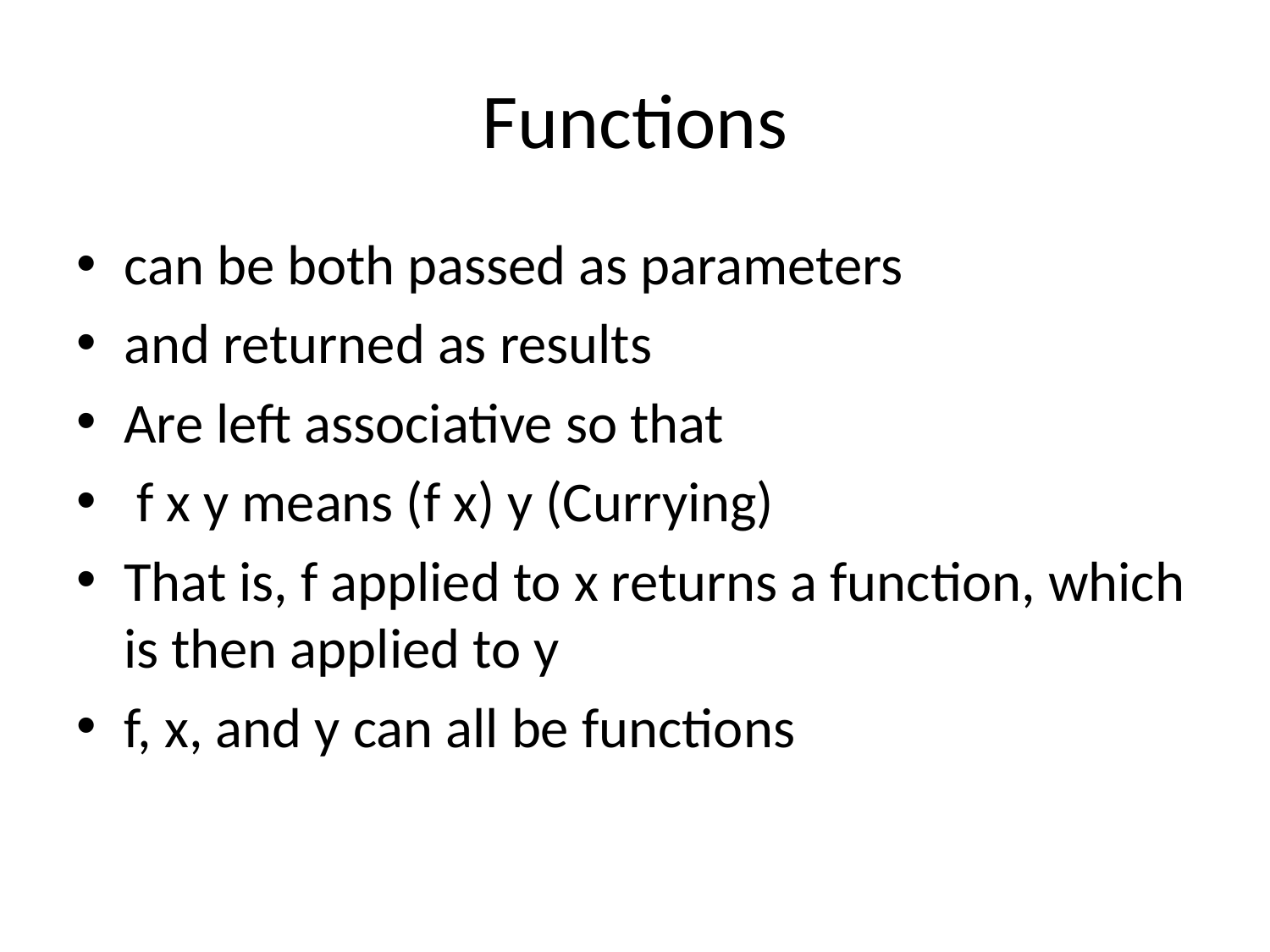

# Functions
can be both passed as parameters
and returned as results
Are left associative so that
 f x y means (f x) y (Currying)
That is, f applied to x returns a function, which is then applied to y
f, x, and y can all be functions